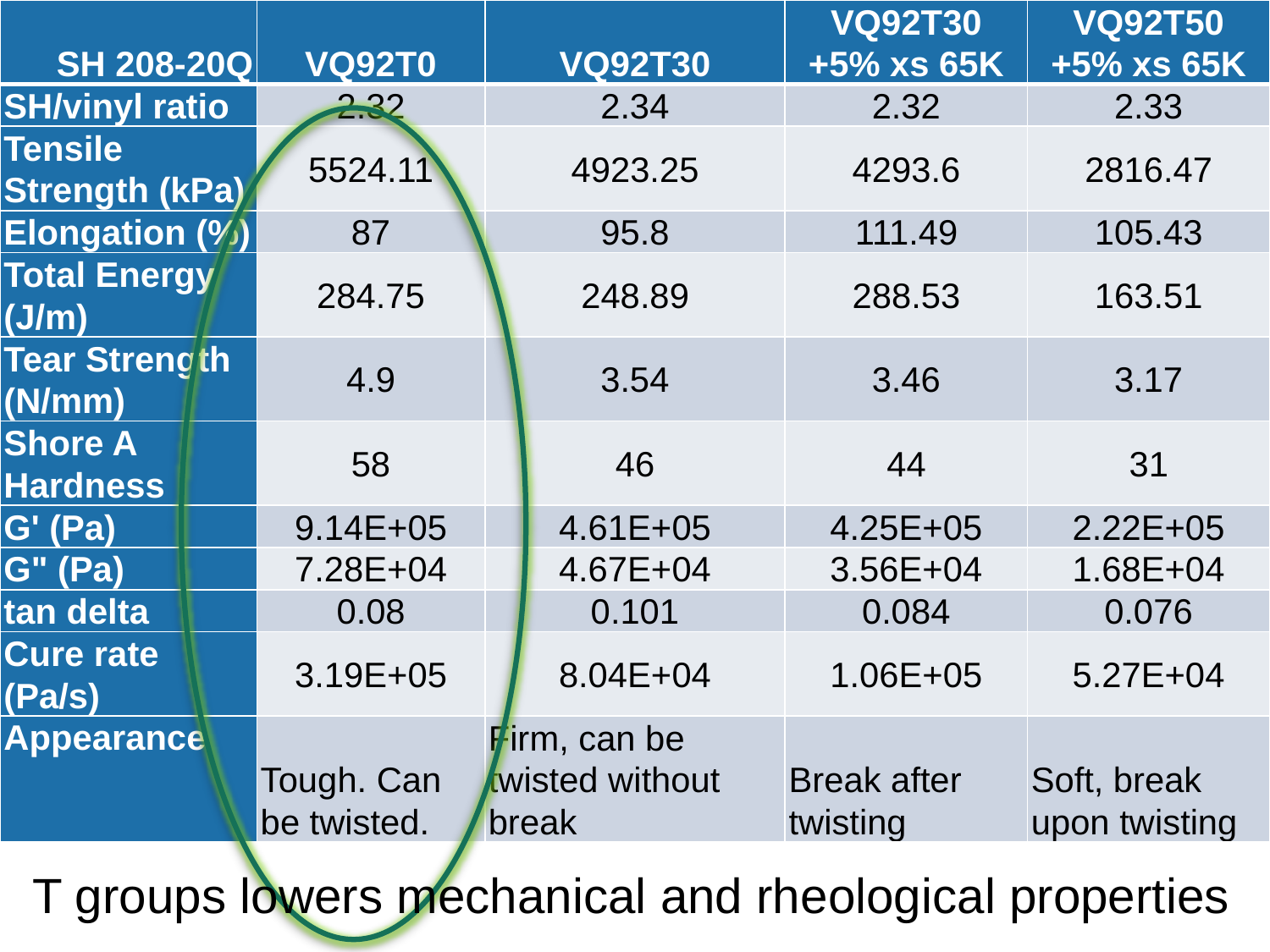

| SH 208-20Q | VQ92T0 | VQ92T30 | VQ92T30 +5% xs 65K | VQ92T50 +5% xs 65K |
| --- | --- | --- | --- | --- |
| SH/vinyl ratio | 2.32 | 2.34 | 2.32 | 2.33 |
| Tensile Strength (kPa) | 5524.11 | 4923.25 | 4293.6 | 2816.47 |
| Elongation (%) | 87 | 95.8 | 111.49 | 105.43 |
| Total Energy (J/m) | 284.75 | 248.89 | 288.53 | 163.51 |
| Tear Strength (N/mm) | 4.9 | 3.54 | 3.46 | 3.17 |
| Shore A Hardness | 58 | 46 | 44 | 31 |
| G' (Pa) | 9.14E+05 | 4.61E+05 | 4.25E+05 | 2.22E+05 |
| G" (Pa) | 7.28E+04 | 4.67E+04 | 3.56E+04 | 1.68E+04 |
| tan delta | 0.08 | 0.101 | 0.084 | 0.076 |
| Cure rate (Pa/s) | 3.19E+05 | 8.04E+04 | 1.06E+05 | 5.27E+04 |
| Appearance | Tough. Can be twisted. | Firm, can be twisted without break | Break after twisting | Soft, break upon twisting |

T groups lowers mechanical and rheological properties